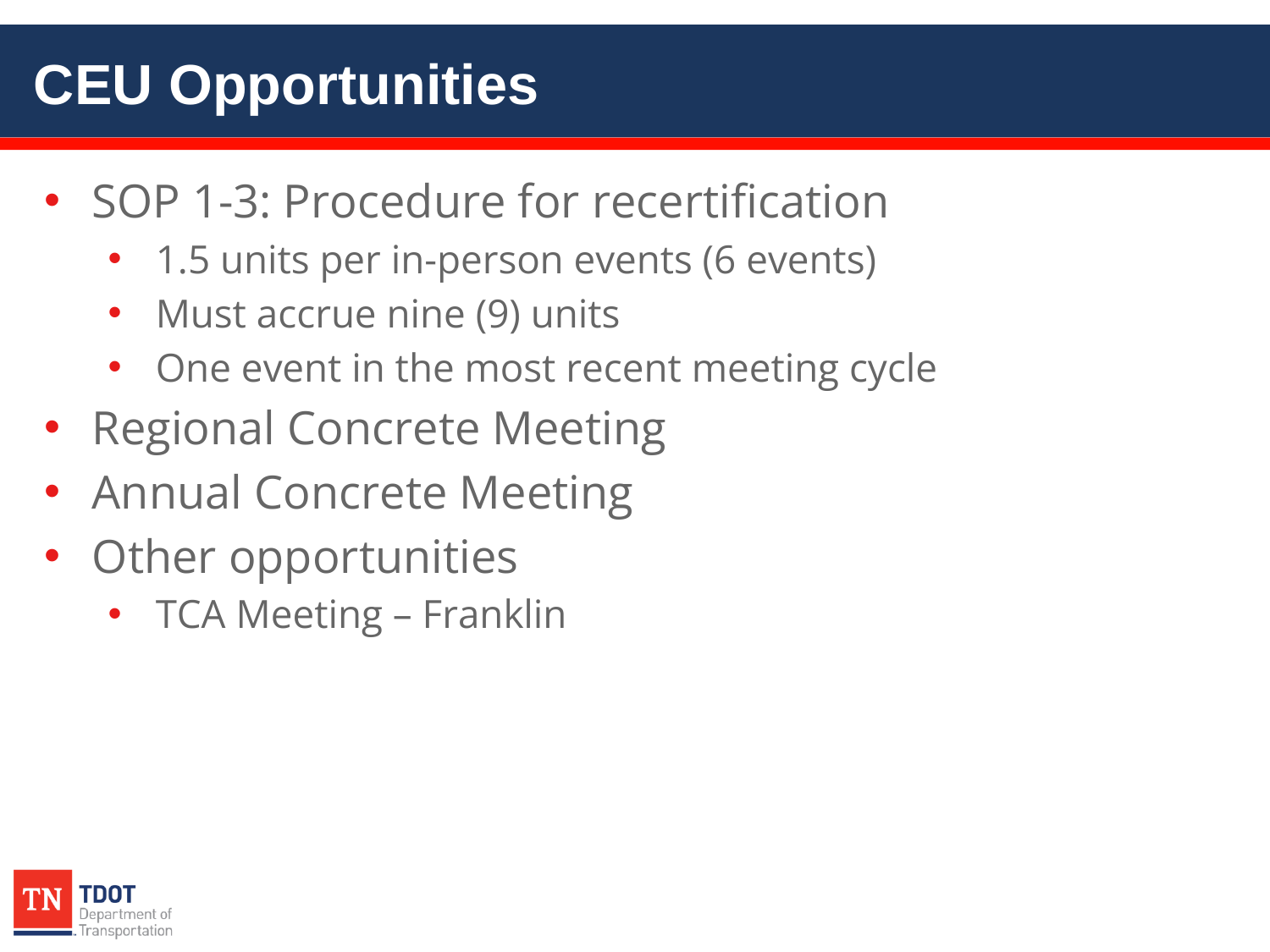

# CEU Opportunities
SOP 1-3: Procedure for recertification
1.5 units per in-person events (6 events)
Must accrue nine (9) units
One event in the most recent meeting cycle
Regional Concrete Meeting
Annual Concrete Meeting
Other opportunities
TCA Meeting – Franklin